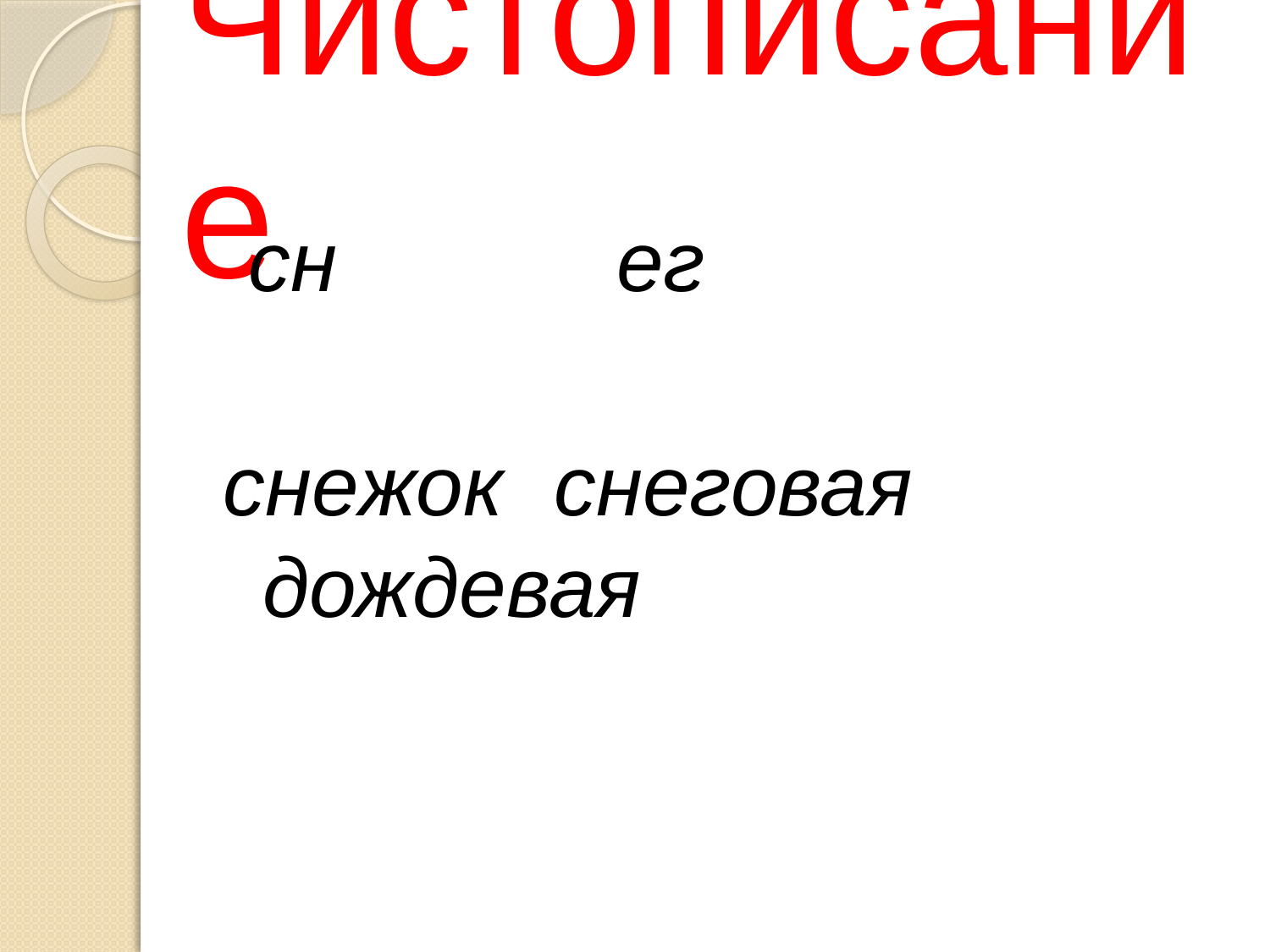

# Чистописание
 сн           ег

снежок  снеговая дождевая